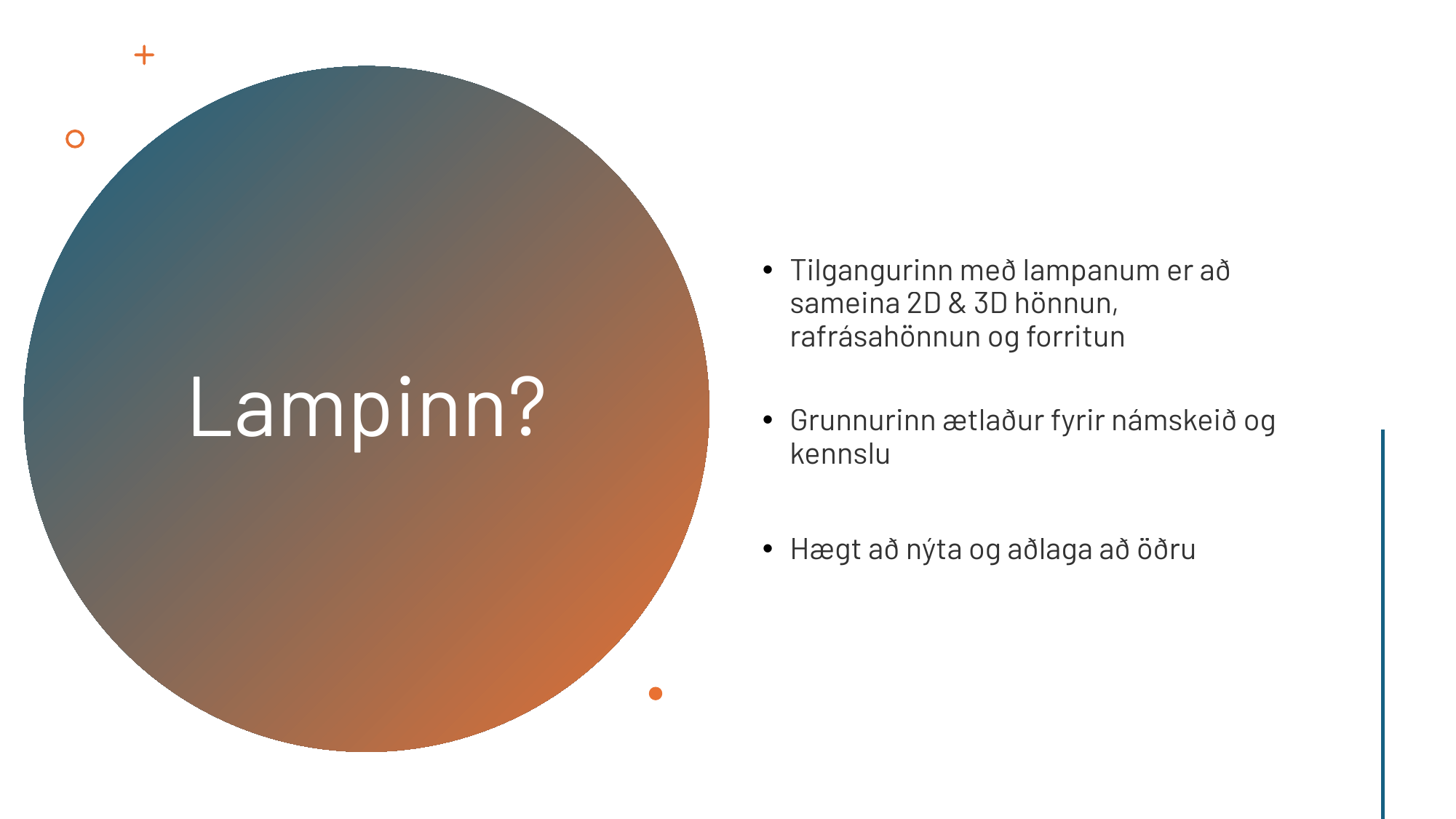

Tilgangurinn með lampanum er að sameina 2D & 3D hönnun, rafrásahönnun og forritun
Grunnurinn ætlaður fyrir námskeið og kennslu

Hægt að nýta og aðlaga að öðru

# Lampinn?